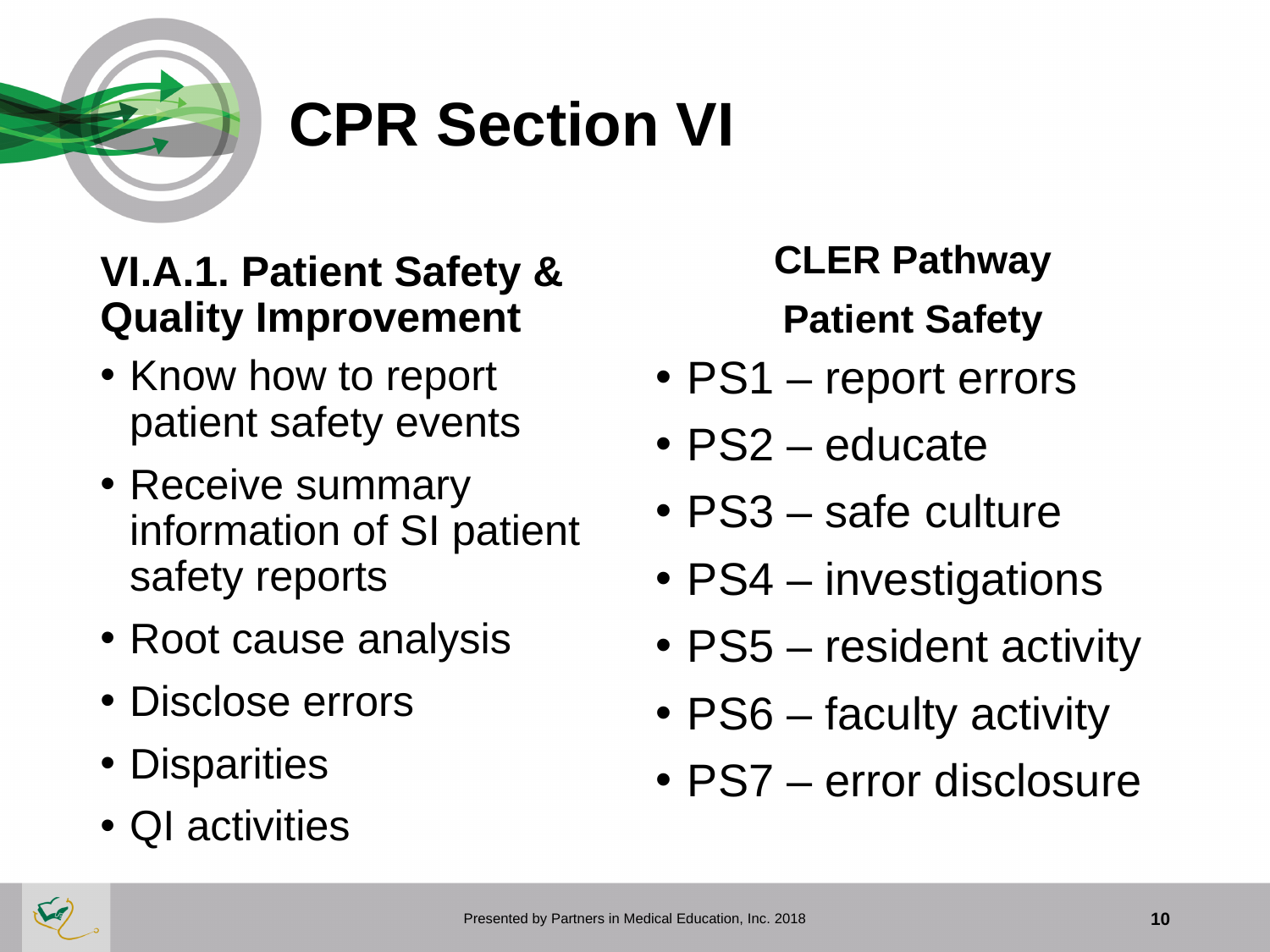

# CPR Section VI
VI.A.1. Patient Safety & Quality Improvement
CLER Pathway
Patient Safety
Know how to report patient safety events
Receive summary information of SI patient safety reports
Root cause analysis
Disclose errors
Disparities
QI activities
PS1 – report errors
PS2 – educate
PS3 – safe culture
PS4 – investigations
PS5 – resident activity
PS6 – faculty activity
PS7 – error disclosure

Presented by Partners in Medical Education, Inc. 2018
10